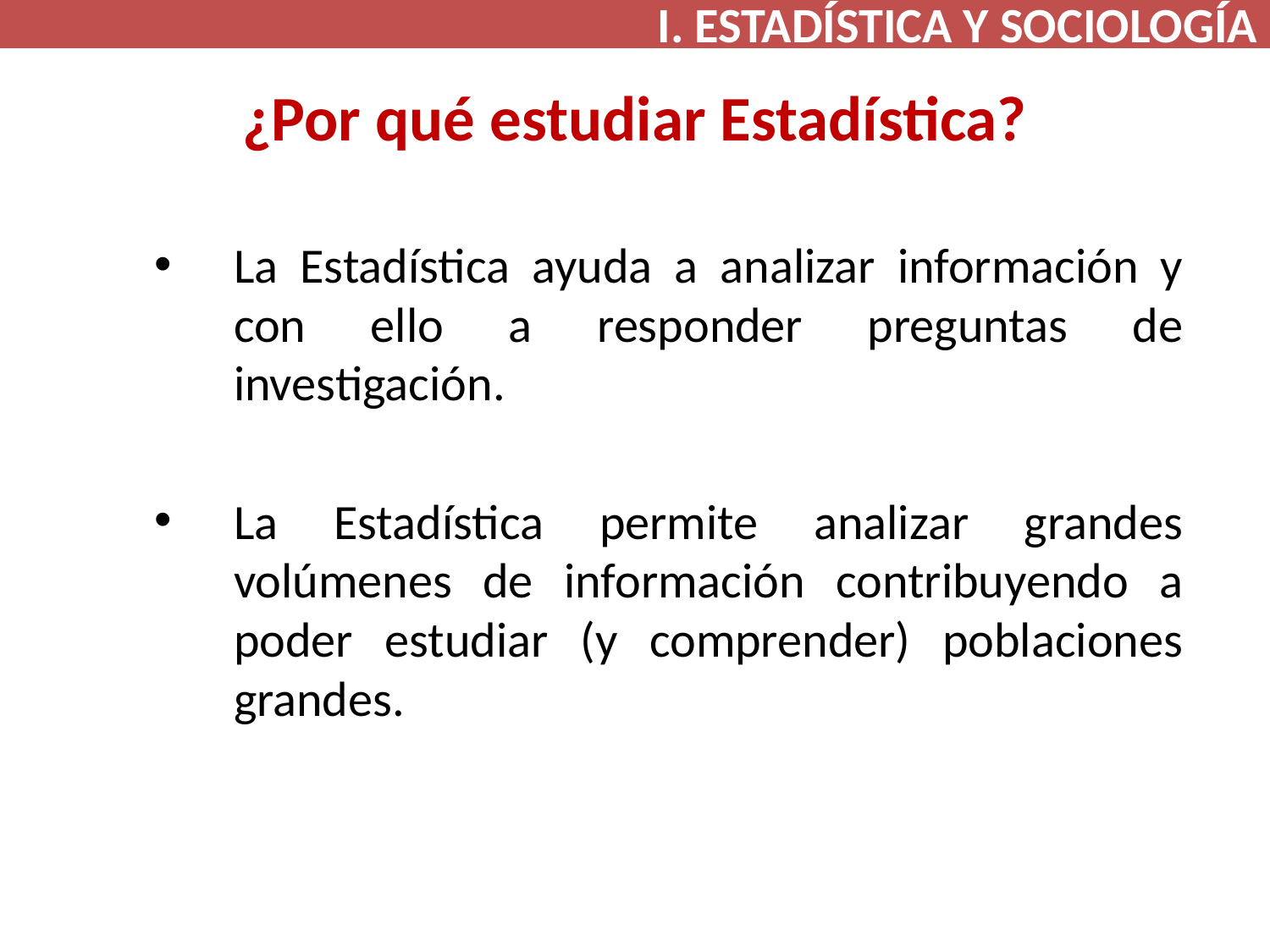

I. ESTADÍSTICA Y SOCIOLOGÍA
# ¿Por qué estudiar Estadística?
La Estadística ayuda a analizar información y con ello a responder preguntas de investigación.

La Estadística permite analizar grandes volúmenes de información contribuyendo a poder estudiar (y comprender) poblaciones grandes.